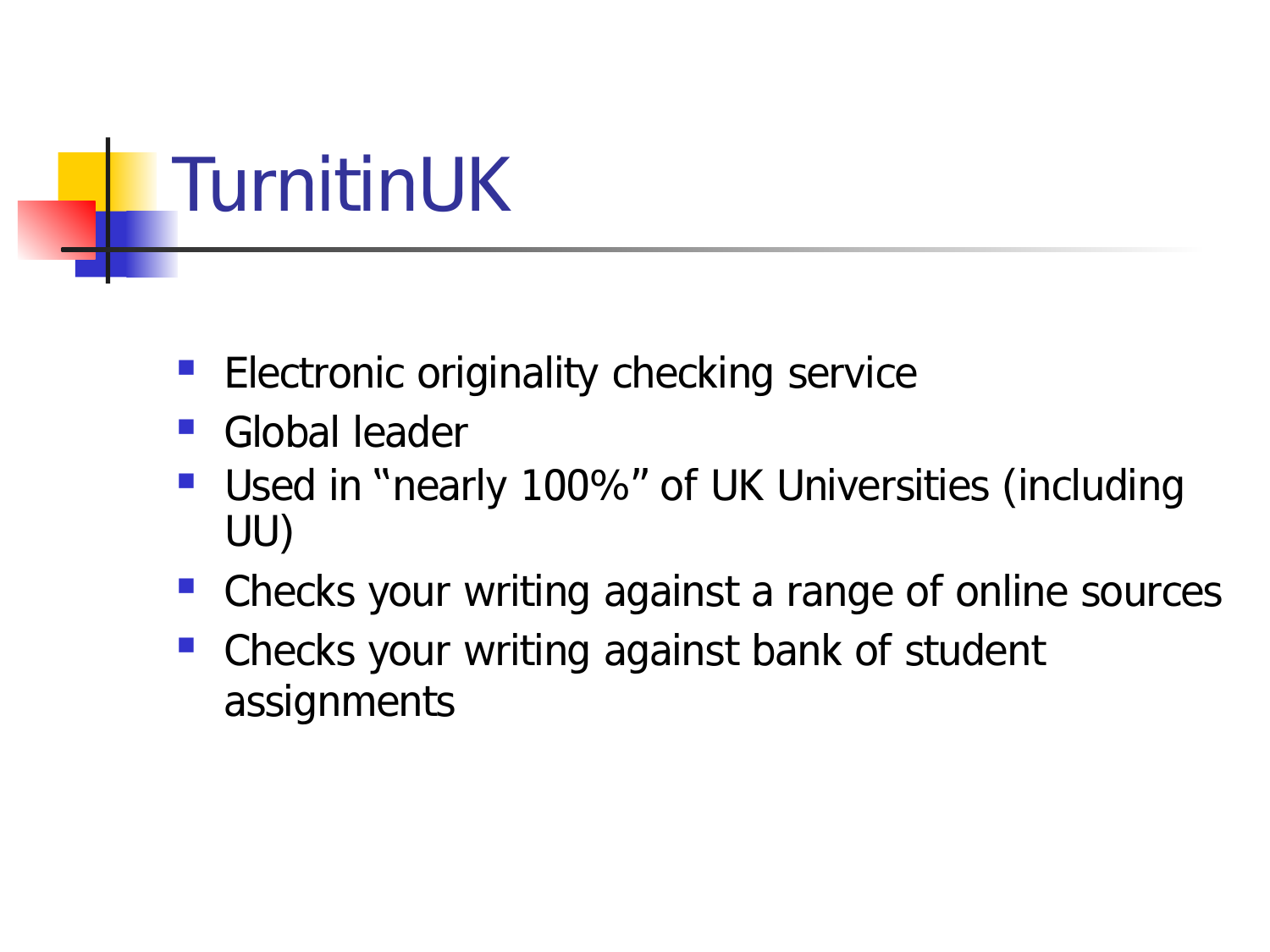

# TurnitinUK

Electronic originality checking service
Global leader
Used in “nearly 100%” of UK Universities (including UU)
Checks your writing against a range of online sources
Checks your writing against bank of student assignments